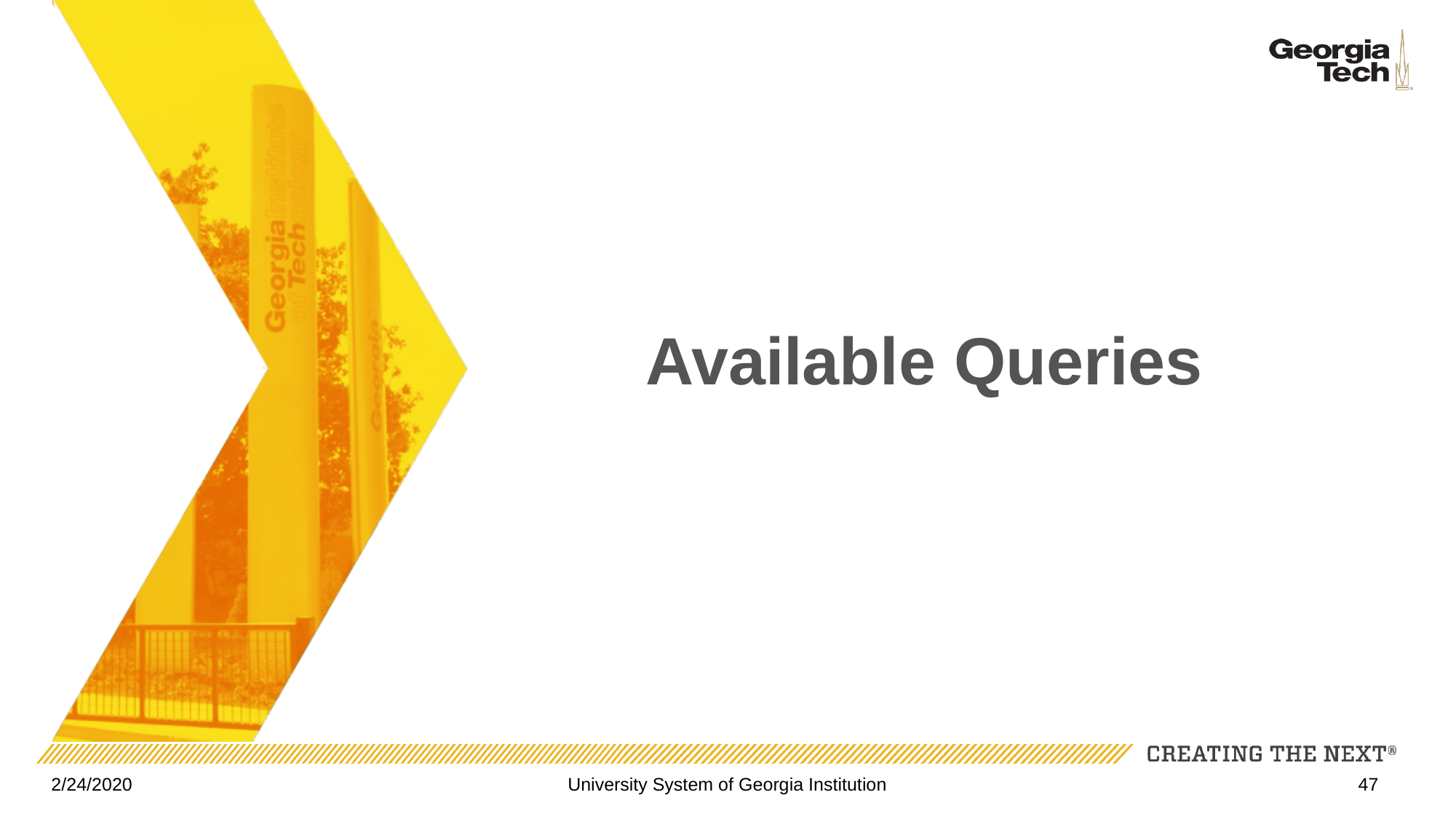

# Available Queries
2/24/2020
University System of Georgia Institution
47